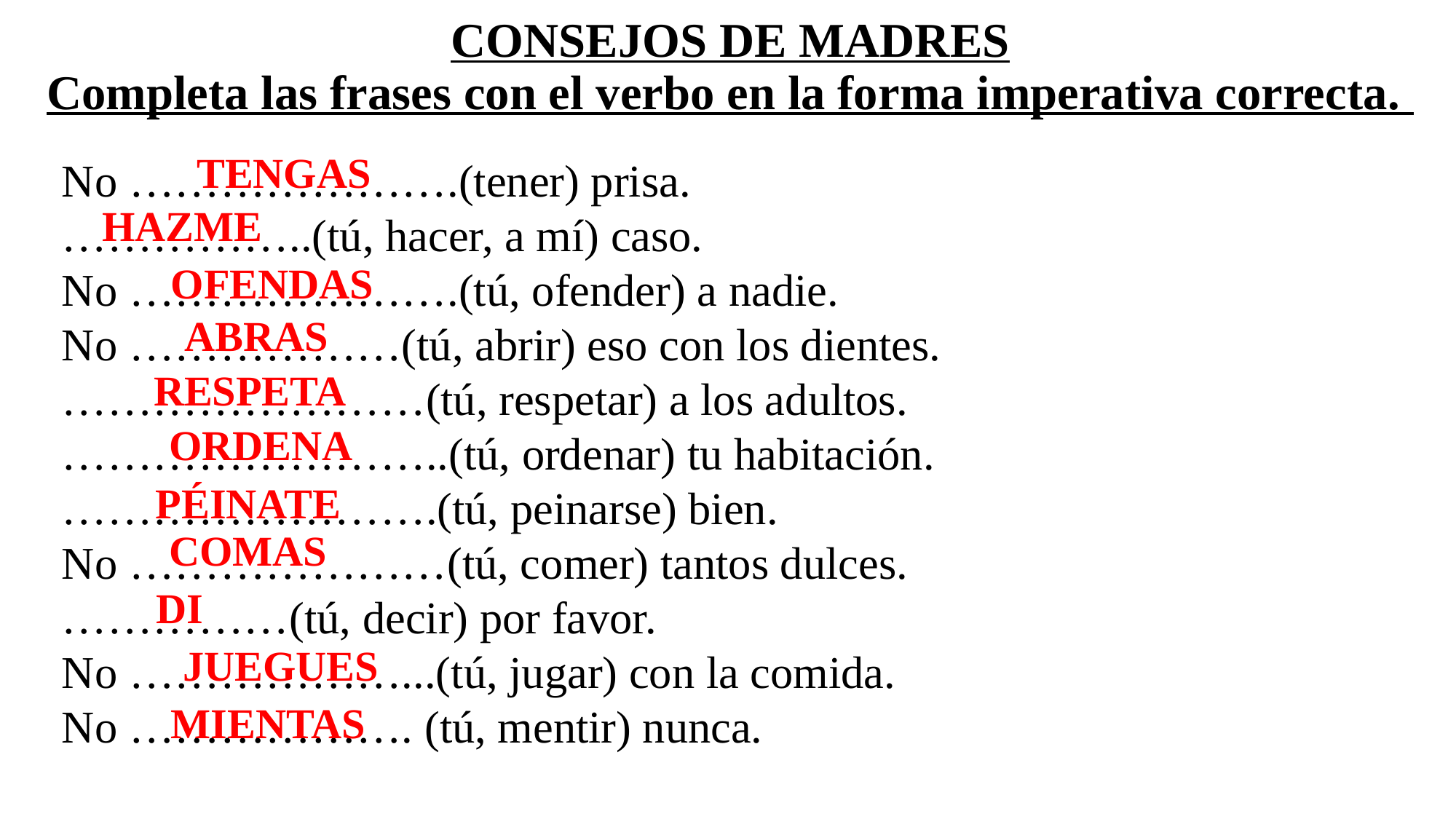

# CONSEJOS DE MADRES Completa las frases con el verbo en la forma imperativa correcta.
No ………………….(tener) prisa.
……………..(tú, hacer, a mí) caso.
No ………………….(tú, ofender) a nadie.
No ………………(tú, abrir) eso con los dientes.
……………………(tú, respetar) a los adultos.
……………………..(tú, ordenar) tu habitación.
…………………….(tú, peinarse) bien.
No …………………(tú, comer) tantos dulces.
……………(tú, decir) por favor.
No ………………...(tú, jugar) con la comida.
No ………………. (tú, mentir) nunca.

TENGAS
HAZME
OFENDAS
ABRAS
RESPETA
ORDENA
PÉINATE
COMAS
DI
JUEGUES
MIENTAS